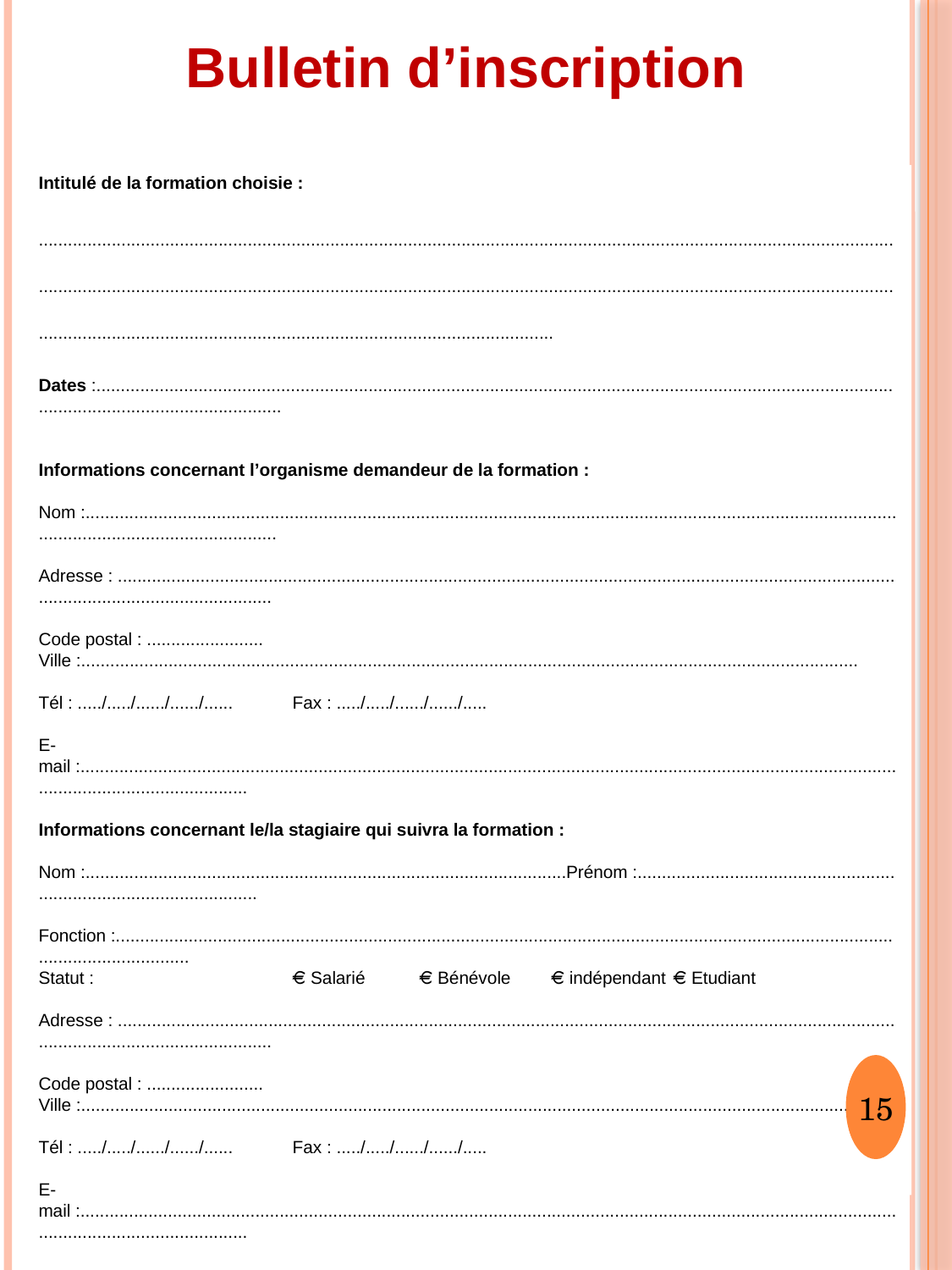

# Bulletin d’inscription
Intitulé de la formation choisie :
..........................................................................................................................................................................................................................................................................................................................................................................................................................................................................

Dates :......................................................................................................................................................................................................................

Informations concernant l’organisme demandeur de la formation :

Nom :........................................................................................................................................................................................................................

Adresse : ................................................................................................................................................................................................................

Code postal : ........................    Ville :................................................................................................................................................................

Tél : ...../...../....../....../......	Fax : ...../...../....../....../.....

E-mail :...................................................................................................................................................................................................................

Informations concernant le/la stagiaire qui suivra la formation :

Nom :...................................................................................................Prénom :..................................................................................................

Fonction :...............................................................................................................................................................................................
Statut :		€ Salarié	€ Bénévole	 € indépendant 	€ Etudiant

Adresse : ................................................................................................................................................................................................................

Code postal : ........................    Ville :................................................................................................................................................................

Tél : ...../...../....../....../......	Fax : ...../...../....../....../.....

E-mail :...................................................................................................................................................................................................................

Règlement : 		.................. de jours de stage x .......................€   =   ………………..................€
		€ Chèque bancaire (A l’ordre de la MDA13Nord) 	€ OPCA (joindre justificatif)

Fait à :...............................................			Signature et/ou cachet :
Le :....................................................

Bulletin à retourner accompagné du chèque de caution par courrier à :
MDA 13Nord, 94 rue Labadie 13300 Salon-de-Provence

15